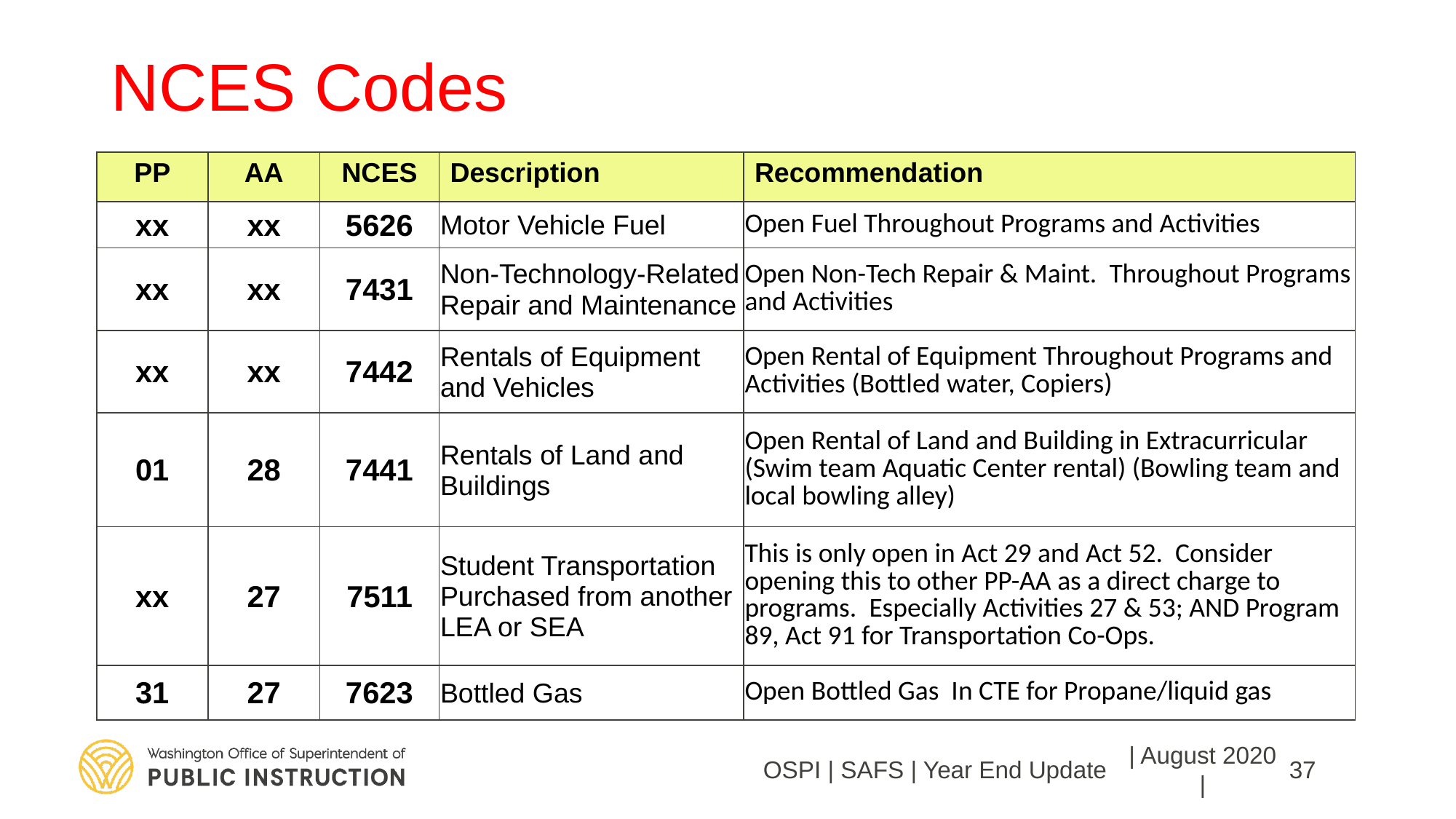

# NCES Codes
| PP | AA | NCES | Description | Recommendation |
| --- | --- | --- | --- | --- |
| xx | xx | 5626 | Motor Vehicle Fuel | Open Fuel Throughout Programs and Activities |
| xx | xx | 7431 | Non-Technology-Related Repair and Maintenance | Open Non-Tech Repair & Maint. Throughout Programs and Activities |
| xx | xx | 7442 | Rentals of Equipment and Vehicles | Open Rental of Equipment Throughout Programs and Activities (Bottled water, Copiers) |
| 01 | 28 | 7441 | Rentals of Land and Buildings | Open Rental of Land and Building in Extracurricular (Swim team Aquatic Center rental) (Bowling team and local bowling alley) |
| xx | 27 | 7511 | Student Transportation Purchased from another LEA or SEA | This is only open in Act 29 and Act 52. Consider opening this to other PP-AA as a direct charge to programs. Especially Activities 27 & 53; AND Program 89, Act 91 for Transportation Co-Ops. |
| 31 | 27 | 7623 | Bottled Gas | Open Bottled Gas In CTE for Propane/liquid gas |
OSPI | SAFS | Year End Update
| August 2020 |
37